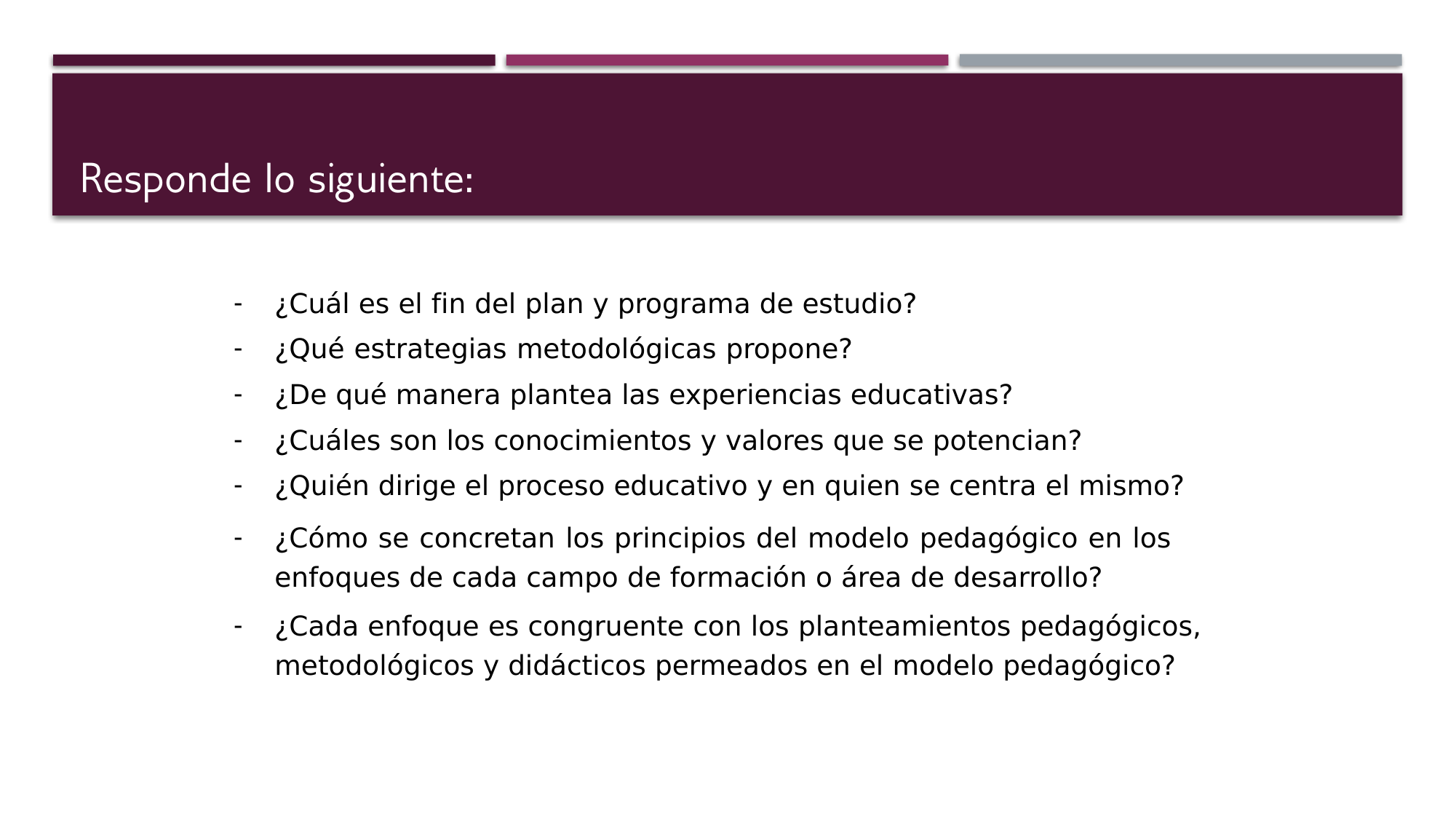

Responde lo siguiente:
¿Cuál es el fin del plan y programa de estudio?
¿Qué estrategias metodológicas propone?
¿De qué manera plantea las experiencias educativas?
¿Cuáles son los conocimientos y valores que se potencian?
¿Quién dirige el proceso educativo y en quien se centra el mismo?
¿Cómo se concretan los principios del modelo pedagógico en los enfoques de cada campo de formación o área de desarrollo?
¿Cada enfoque es congruente con los planteamientos pedagógicos, metodológicos y didácticos permeados en el modelo pedagógico?